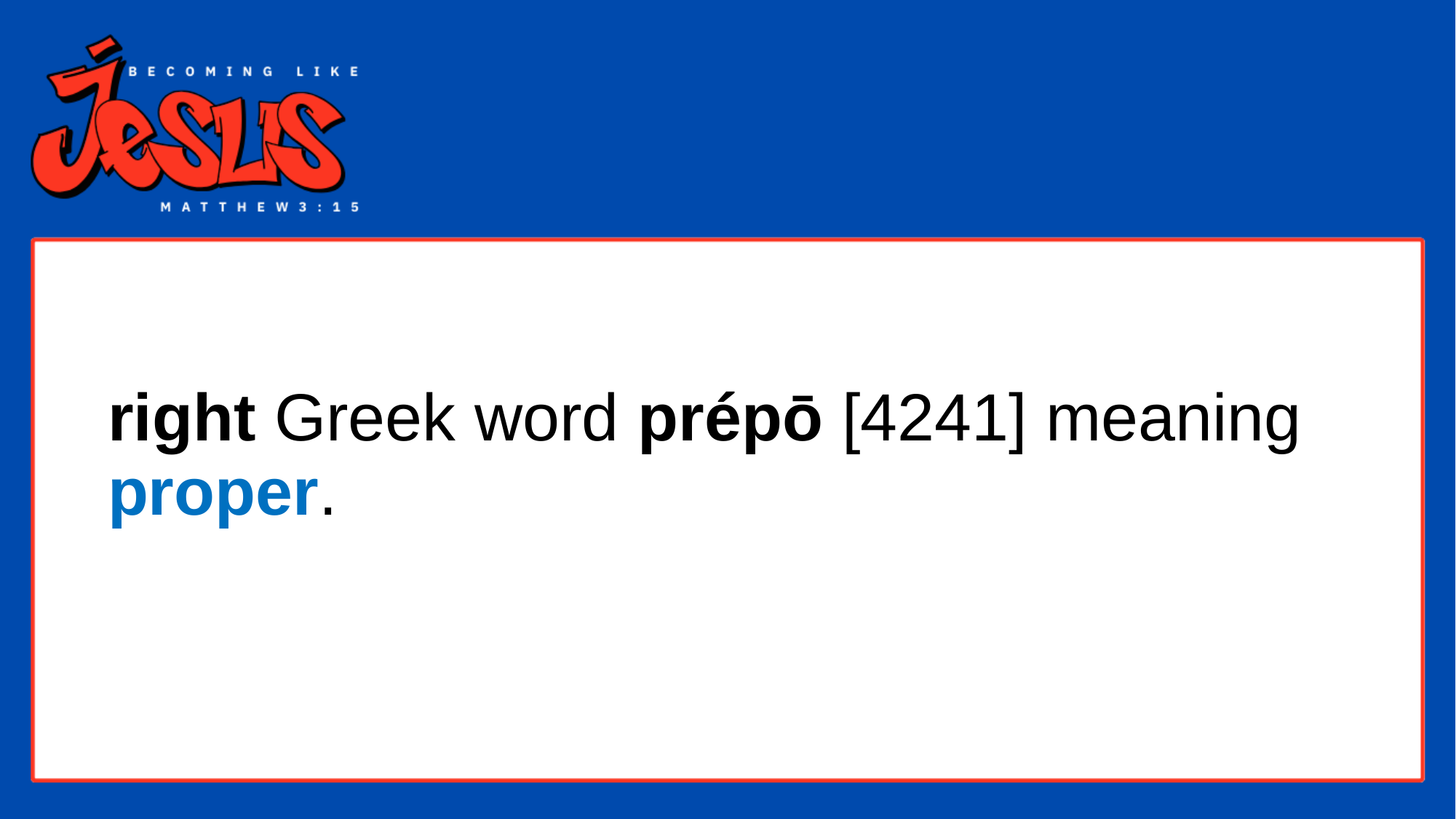

# right Greek word prépō [4241] meaning proper.